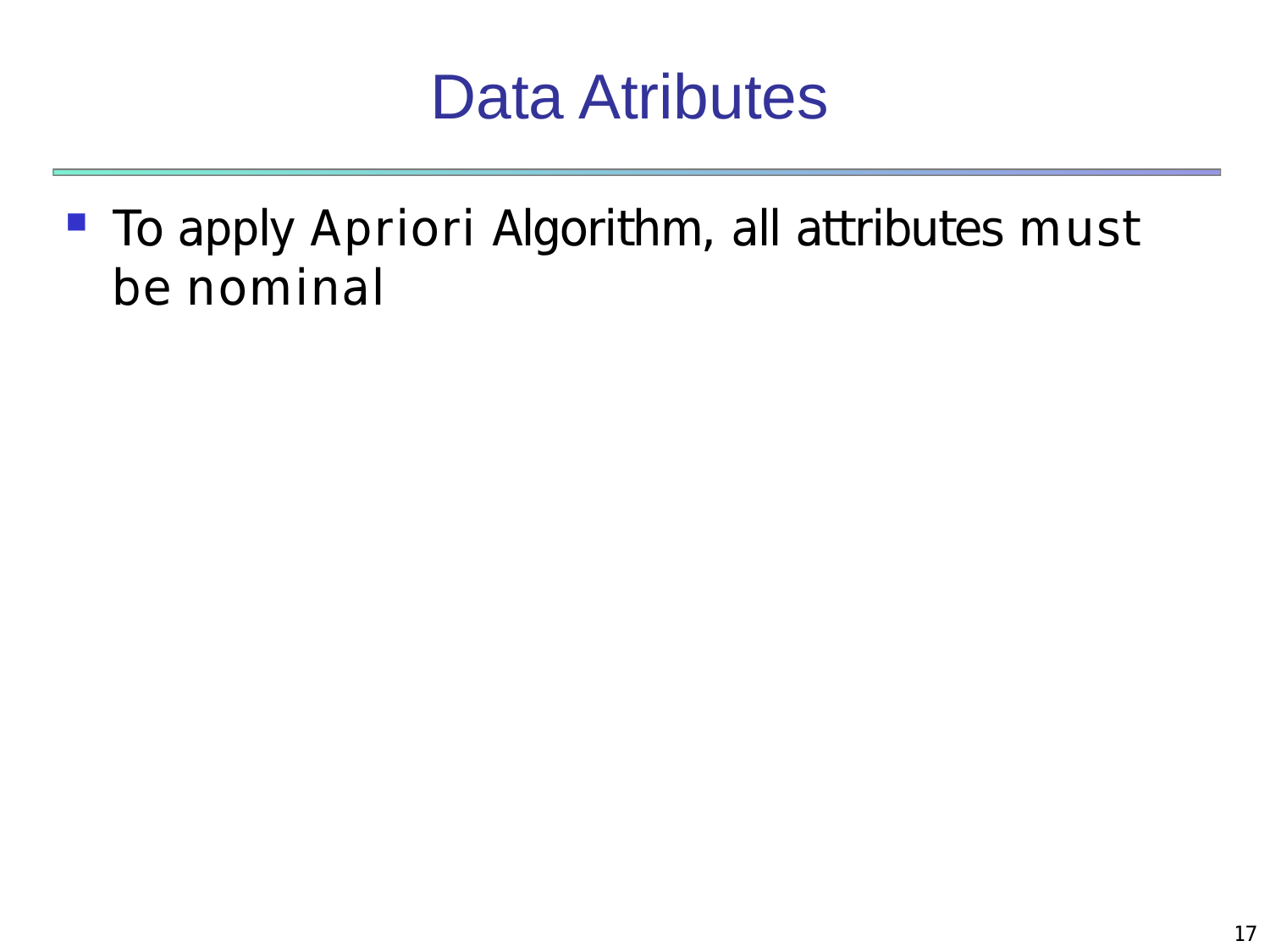

# Data Atributes
To apply Apriori Algorithm, all attributes must be nominal
17